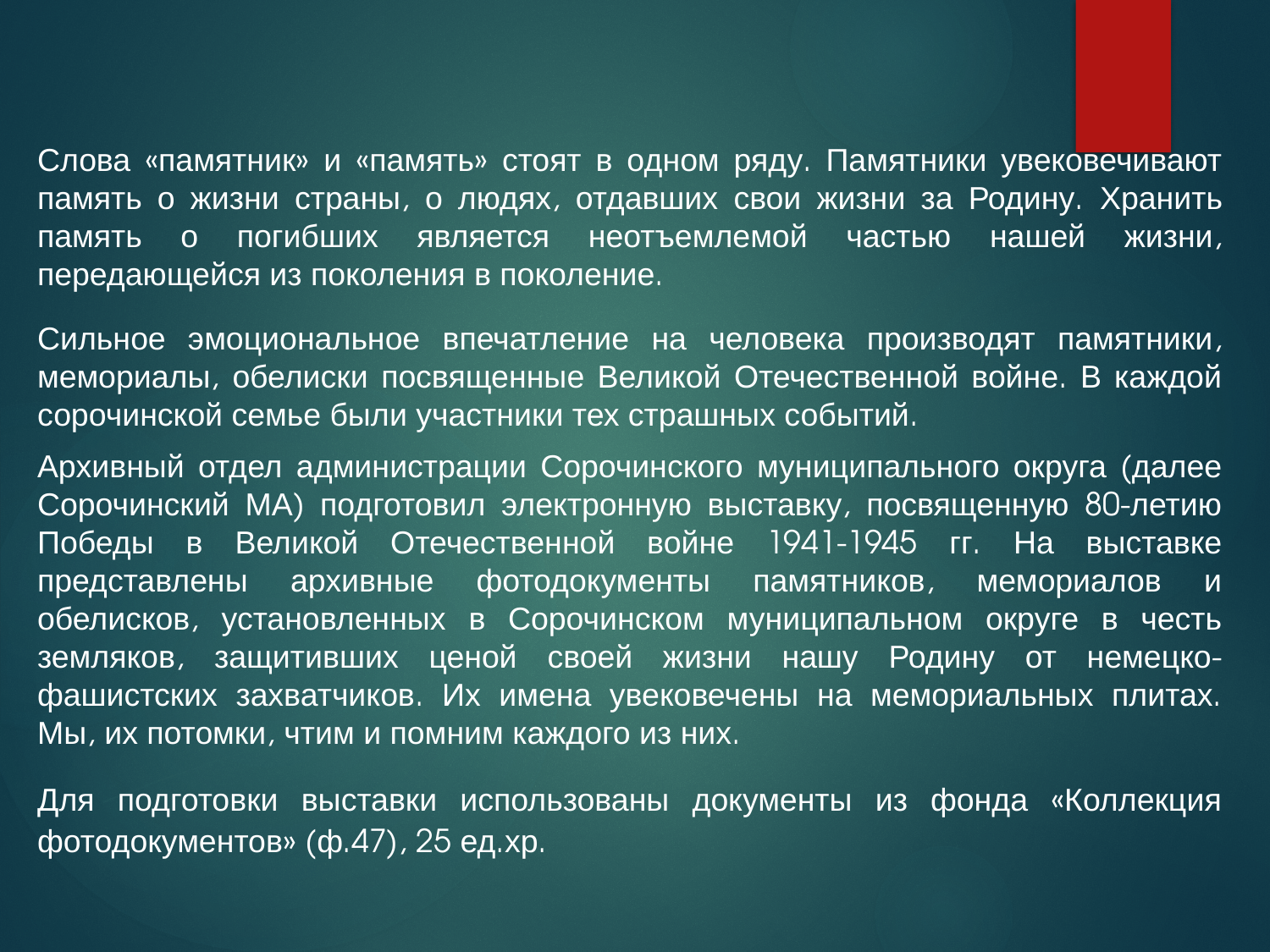

Слова «памятник» и «память» стоят в одном ряду. Памятники увековечивают память о жизни страны, о людях, отдавших свои жизни за Родину. Хранить память о погибших является неотъемлемой частью нашей жизни, передающейся из поколения в поколение.
Сильное эмоциональное впечатление на человека производят памятники, мемориалы, обелиски посвященные Великой Отечественной войне. В каждой сорочинской семье были участники тех страшных событий.
Архивный отдел администрации Сорочинского муниципального округа (далее Сорочинский МА) подготовил электронную выставку, посвященную 80-летию Победы в Великой Отечественной войне 1941-1945 гг. На выставке представлены архивные фотодокументы памятников, мемориалов и обелисков, установленных в Сорочинском муниципальном округе в честь земляков, защитивших ценой своей жизни нашу Родину от немецко-фашистских захватчиков. Их имена увековечены на мемориальных плитах. Мы, их потомки, чтим и помним каждого из них.
Для подготовки выставки использованы документы из фонда «Коллекция фотодокументов» (ф.47), 25 ед.хр.